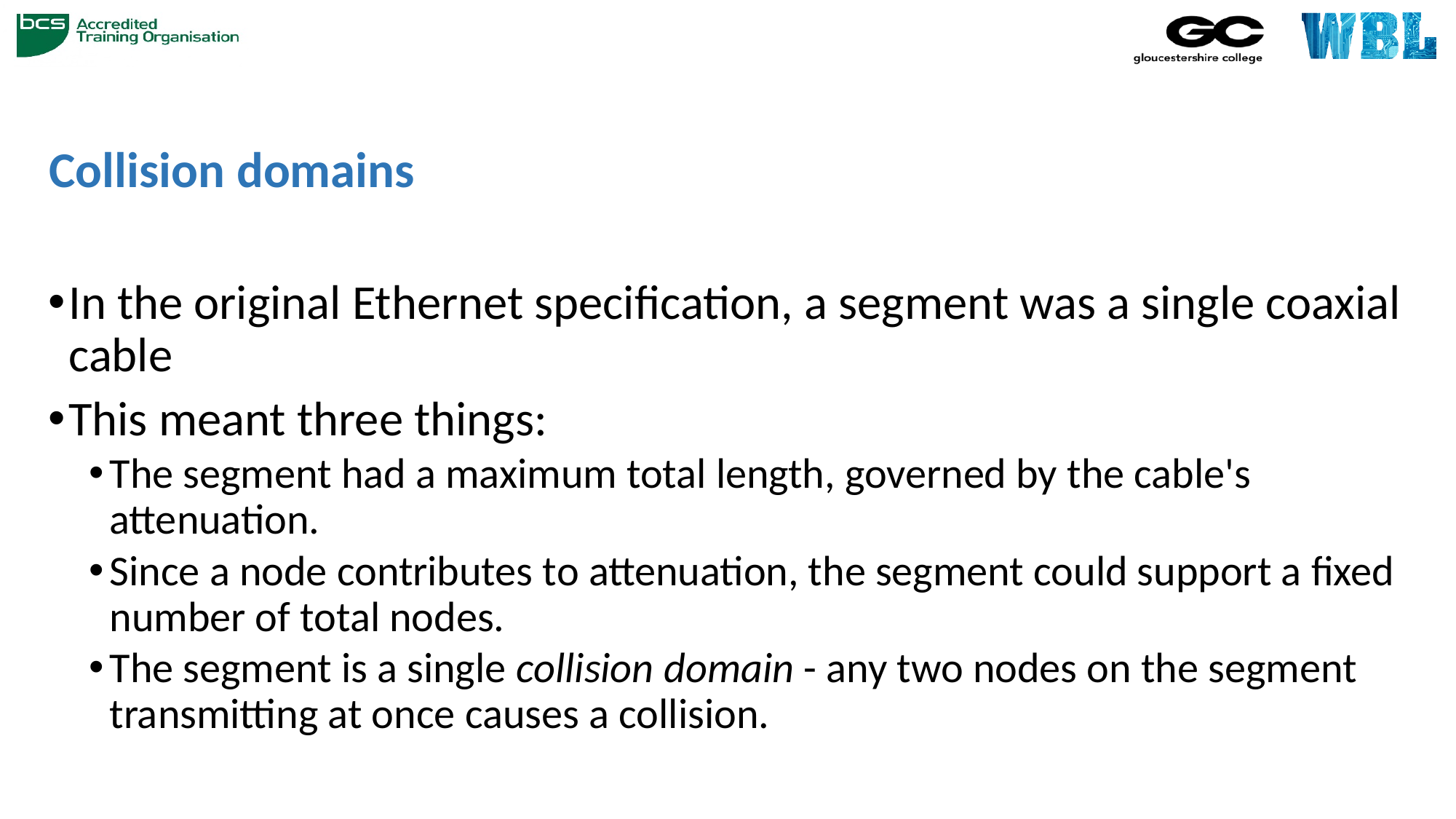

# Collision domains
In the original Ethernet specification, a segment was a single coaxial cable
This meant three things:
The segment had a maximum total length, governed by the cable's attenuation.
Since a node contributes to attenuation, the segment could support a fixed number of total nodes.
The segment is a single collision domain - any two nodes on the segment transmitting at once causes a collision.